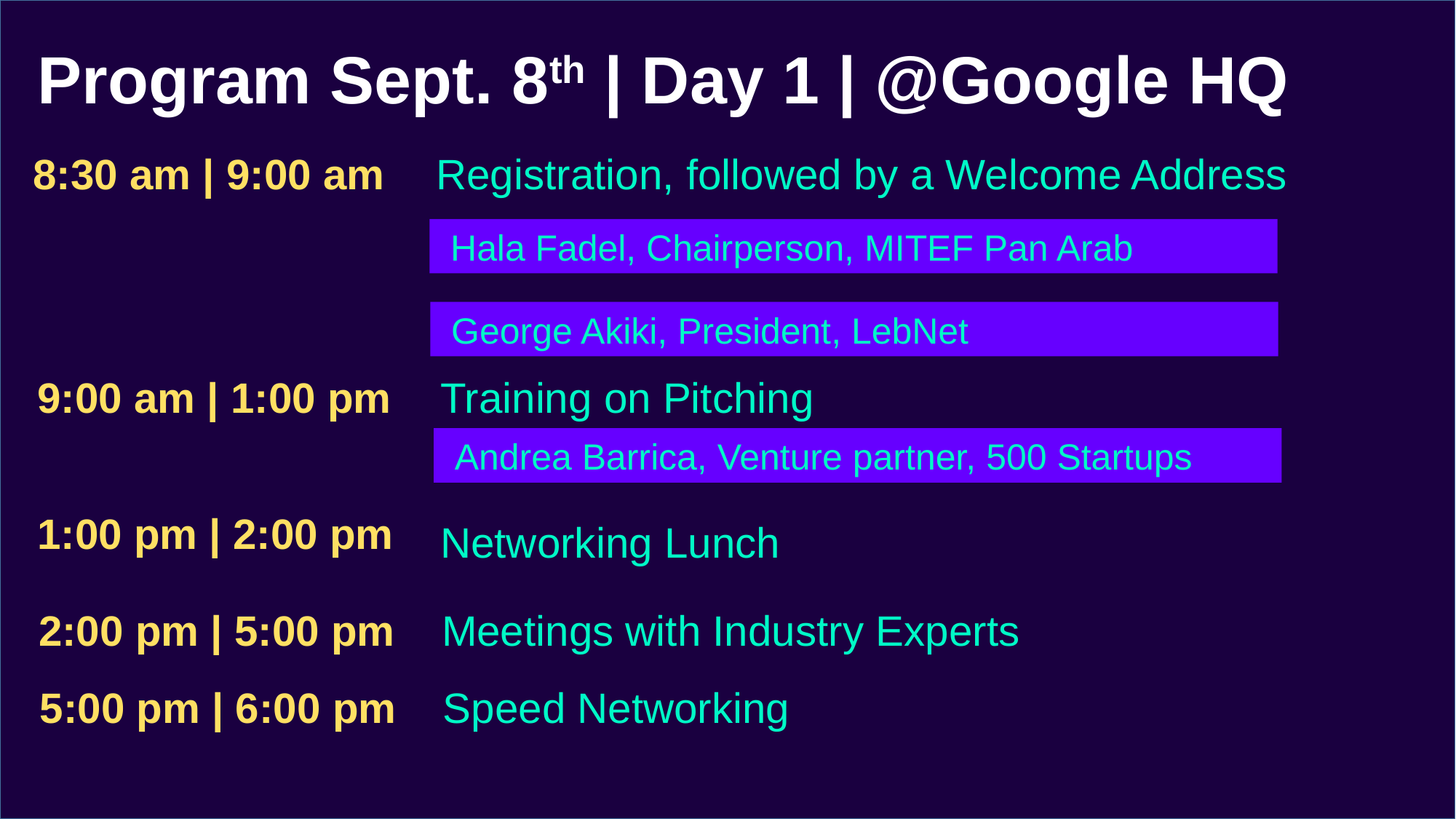

# Program Sept. 8th | Day 1 | @Google HQ
8:30 am | 9:00 am
Registration, followed by a Welcome Address
 Hala Fadel, Chairperson, MITEF Pan Arab
 George Akiki, President, LebNet
9:00 am | 1:00 pm
Training on Pitching
 Andrea Barrica, Venture partner, 500 Startups

1:00 pm | 2:00 pm

Networking Lunch

2:00 pm | 5:00 pm

Meetings with Industry Experts

5:00 pm | 6:00 pm

Speed Networking